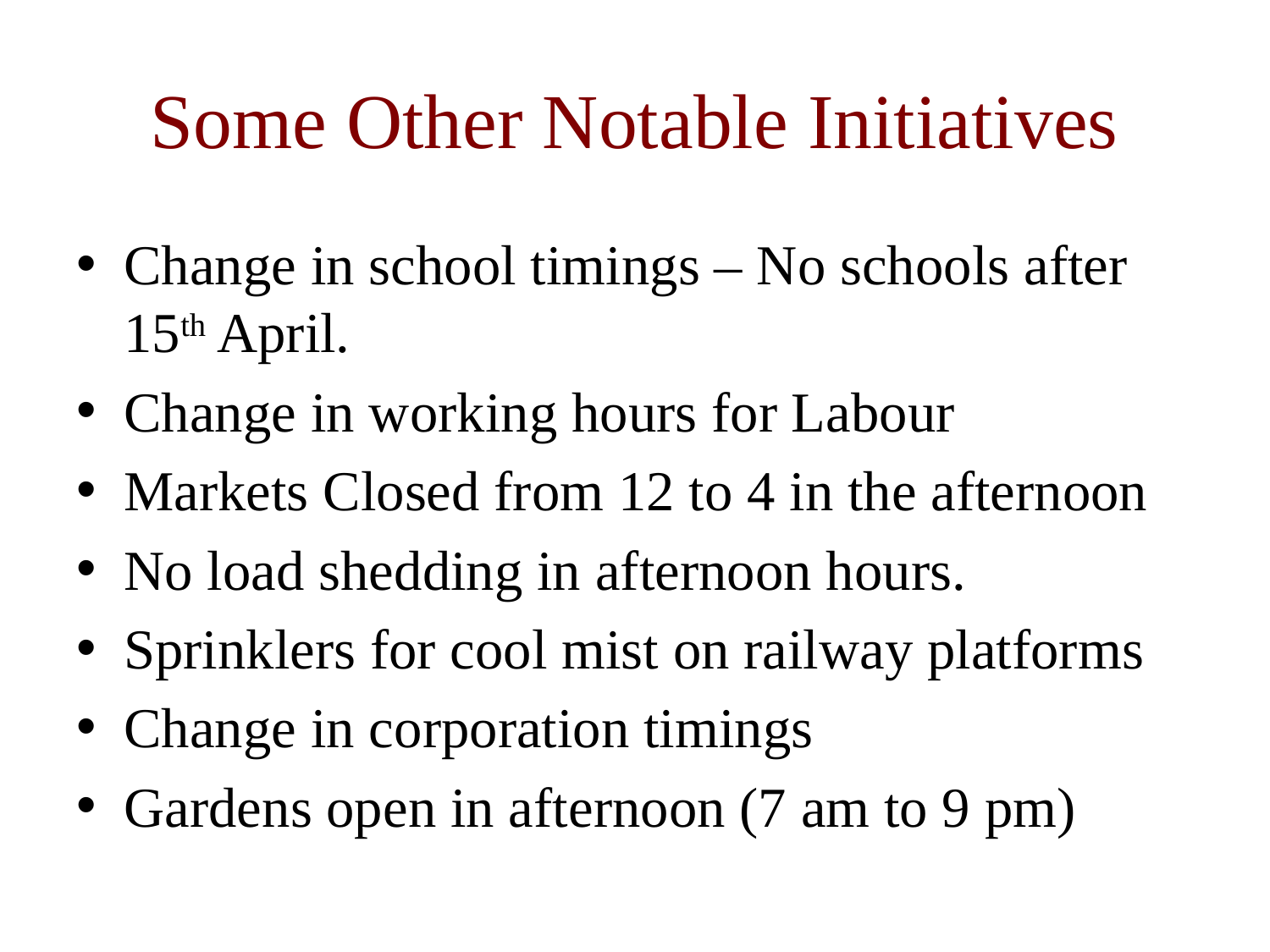

# Some Other Notable Initiatives
Change in school timings – No schools after 15th April.
Change in working hours for Labour
Markets Closed from 12 to 4 in the afternoon
No load shedding in afternoon hours.
Sprinklers for cool mist on railway platforms
Change in corporation timings
Gardens open in afternoon (7 am to 9 pm)